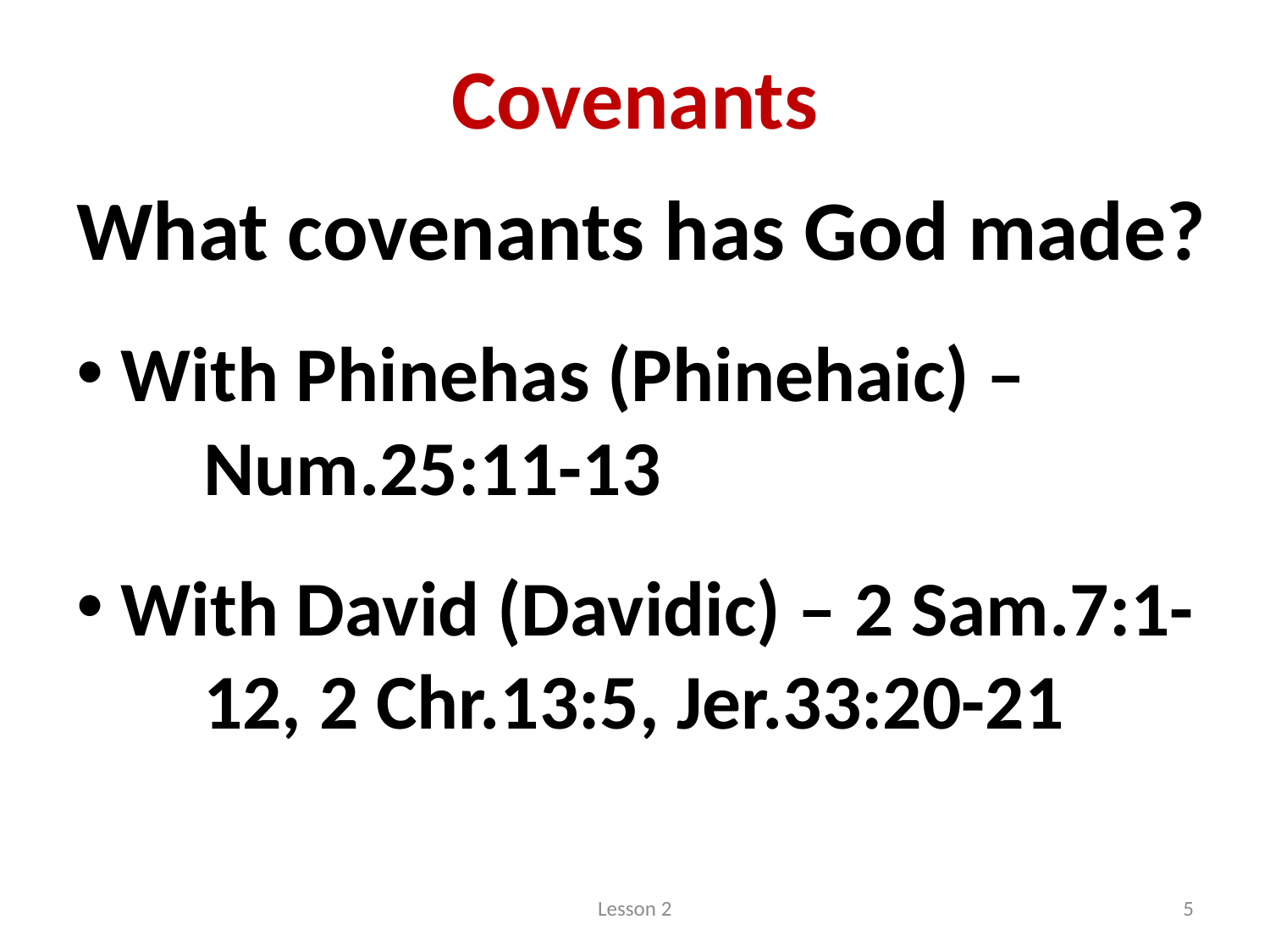

# Covenants
What covenants has God made?
 With Phinehas (Phinehaic) –
	Num.25:11-13
 With David (Davidic) – 2 Sam.7:1-
	12, 2 Chr.13:5, Jer.33:20-21
Lesson 2
5